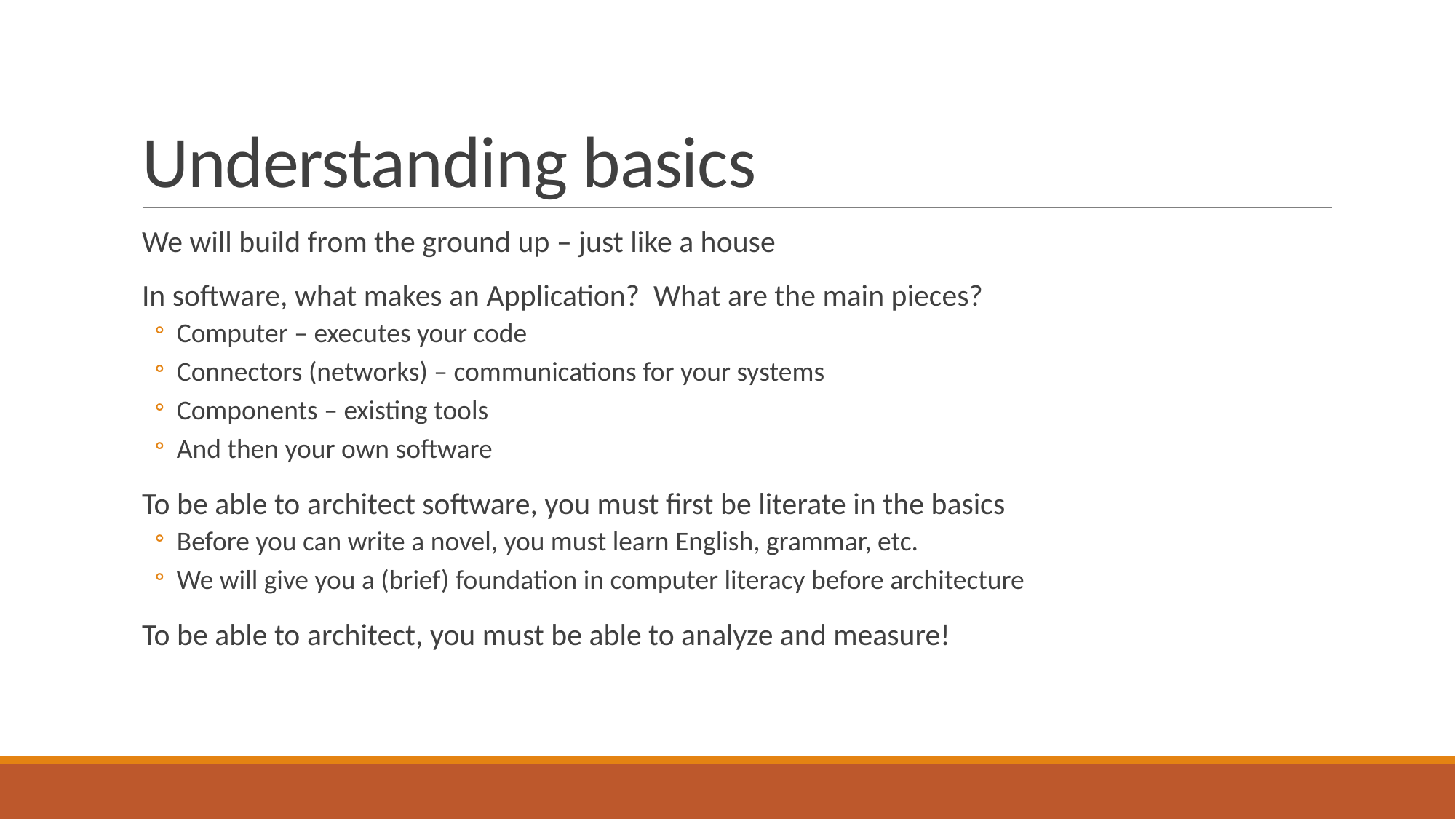

# Understanding basics
We will build from the ground up – just like a house
In software, what makes an Application?  What are the main pieces?
Computer – executes your code
Connectors (networks) – communications for your systems
Components – existing tools
And then your own software
To be able to architect software, you must first be literate in the basics
Before you can write a novel, you must learn English, grammar, etc.
We will give you a (brief) foundation in computer literacy before architecture
To be able to architect, you must be able to analyze and measure!